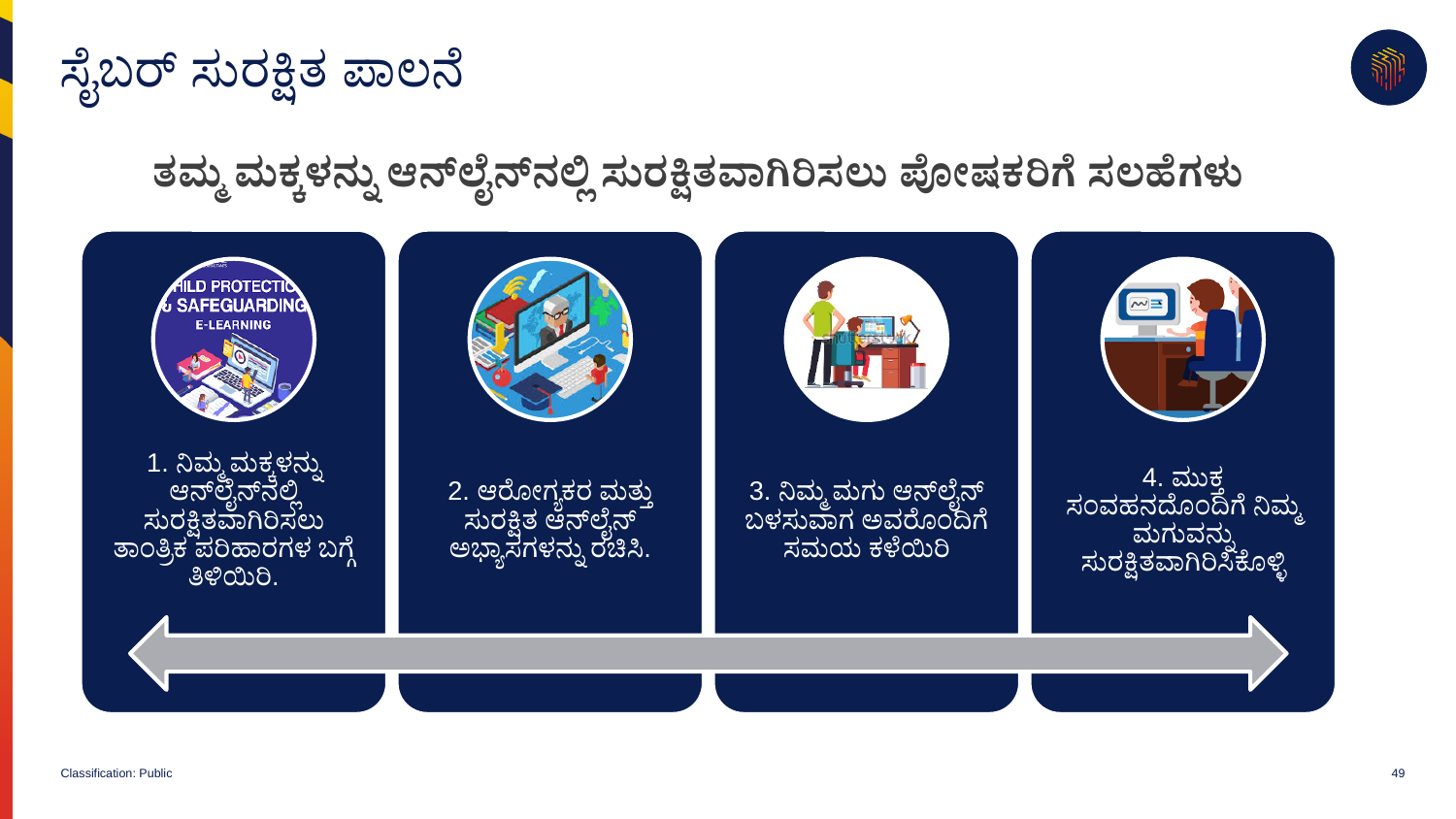

# ಸೈಬರ್ ಸುರಕ್ಷಿತ ಪಾಲನೆ
ತಮ್ಮ ಮಕ್ಕಳನ್ನು ಆನ್‌ಲೈನ್‌ನಲ್ಲಿ ಸುರಕ್ಷಿತವಾಗಿರಿಸಲು ಪೋಷಕರಿಗೆ ಸಲಹೆಗಳು
1. ನಿಮ್ಮ ಮಕ್ಕಳನ್ನು ಆನ್‌ಲೈನ್‌ನಲ್ಲಿ ಸುರಕ್ಷಿತವಾಗಿರಿಸಲು ತಾಂತ್ರಿಕ ಪರಿಹಾರಗಳ ಬಗ್ಗೆ ತಿಳಿಯಿರಿ.
2. ಆರೋಗ್ಯಕರ ಮತ್ತು ಸುರಕ್ಷಿತ ಆನ್‌ಲೈನ್ ಅಭ್ಯಾಸಗಳನ್ನು ರಚಿಸಿ.
3. ನಿಮ್ಮ ಮಗು ಆನ್‌ಲೈನ್ ಬಳಸುವಾಗ ಅವರೊಂದಿಗೆ ಸಮಯ ಕಳೆಯಿರಿ
4. ಮುಕ್ತ ಸಂವಹನದೊಂದಿಗೆ ನಿಮ್ಮ ಮಗುವನ್ನು ಸುರಕ್ಷಿತವಾಗಿರಿಸಿಕೊಳ್ಳಿ
1. Tech fixes to protect your children online